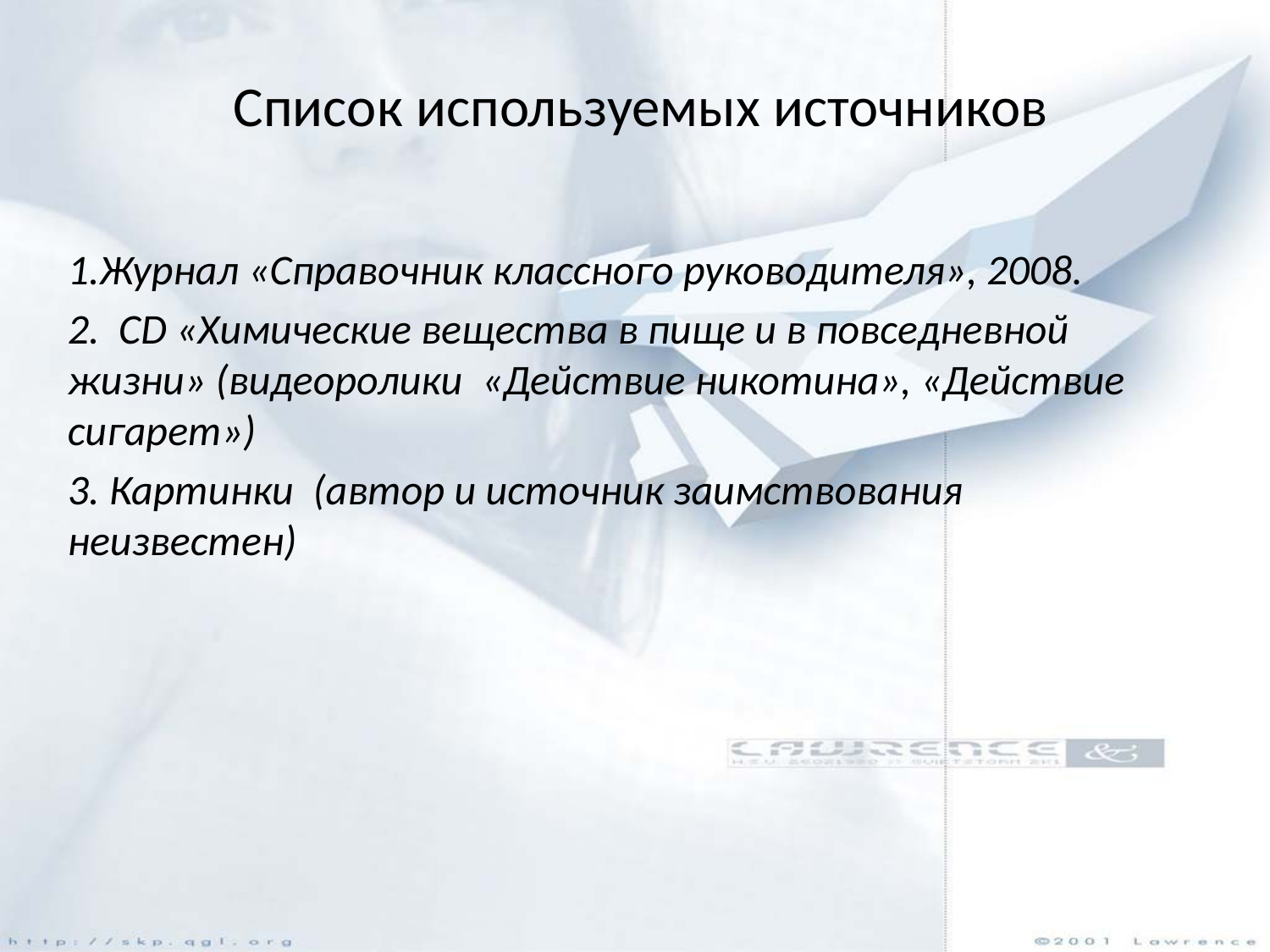

# Список используемых источников
1.Журнал «Справочник классного руководителя», 2008.
2.  CD «Химические вещества в пище и в повседневной жизни» (видеоролики  «Действие никотина», «Действие сигарет»)
3. Картинки  (автор и источник заимствования неизвестен)